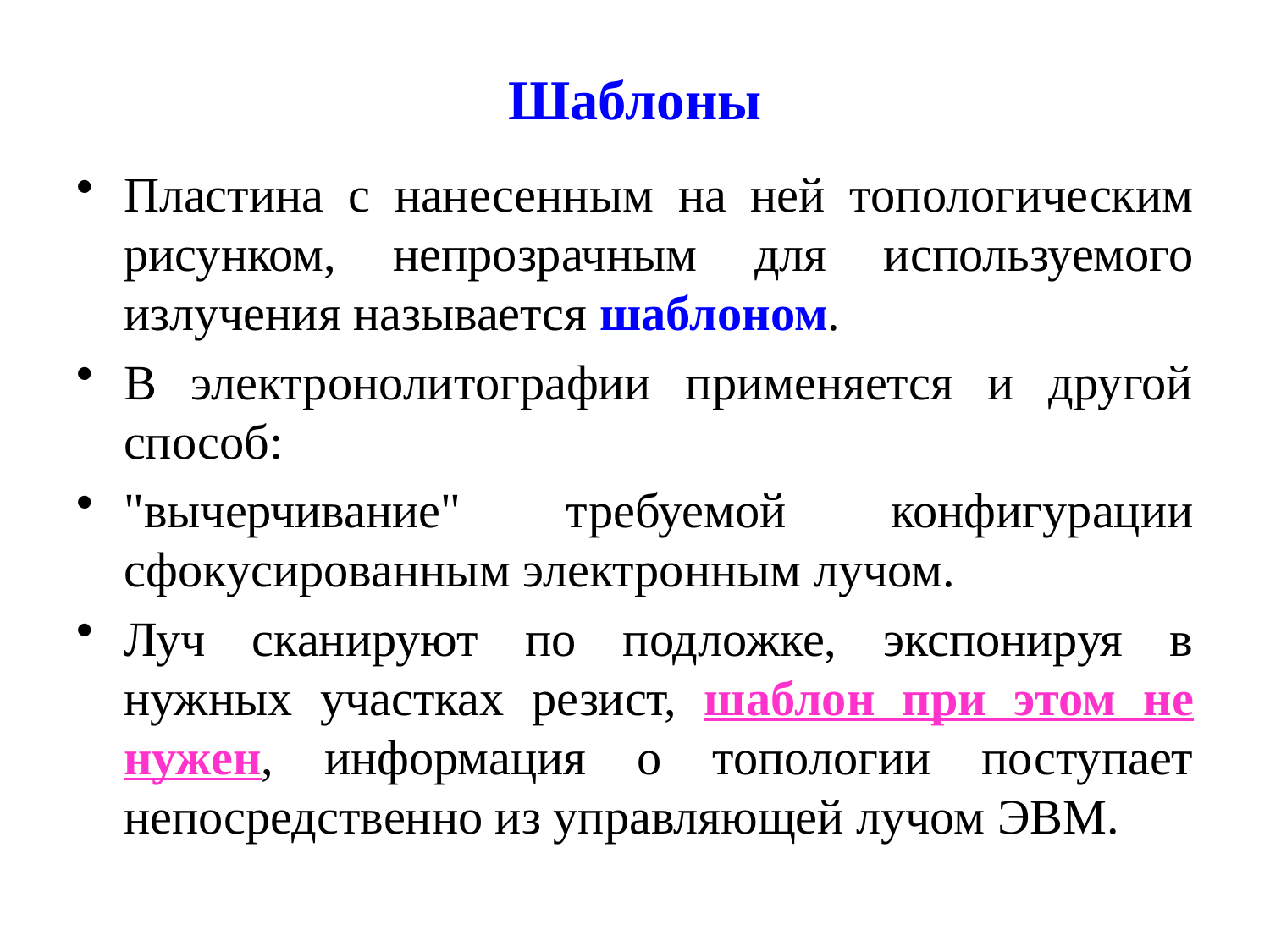

# Шаблоны
Пластина с нанесенным на ней топологическим рисунком, непрозрачным для используемого излучения называется шаблоном.
В электронолитографии применяется и другой способ:
"вычерчивание" требуемой конфигурации сфокусированным электронным лучом.
Луч сканируют по подложке, экспонируя в нужных участках резист, шаблон при этом не нужен, информация о топологии поступает непосредственно из управляющей лучом ЭВМ.